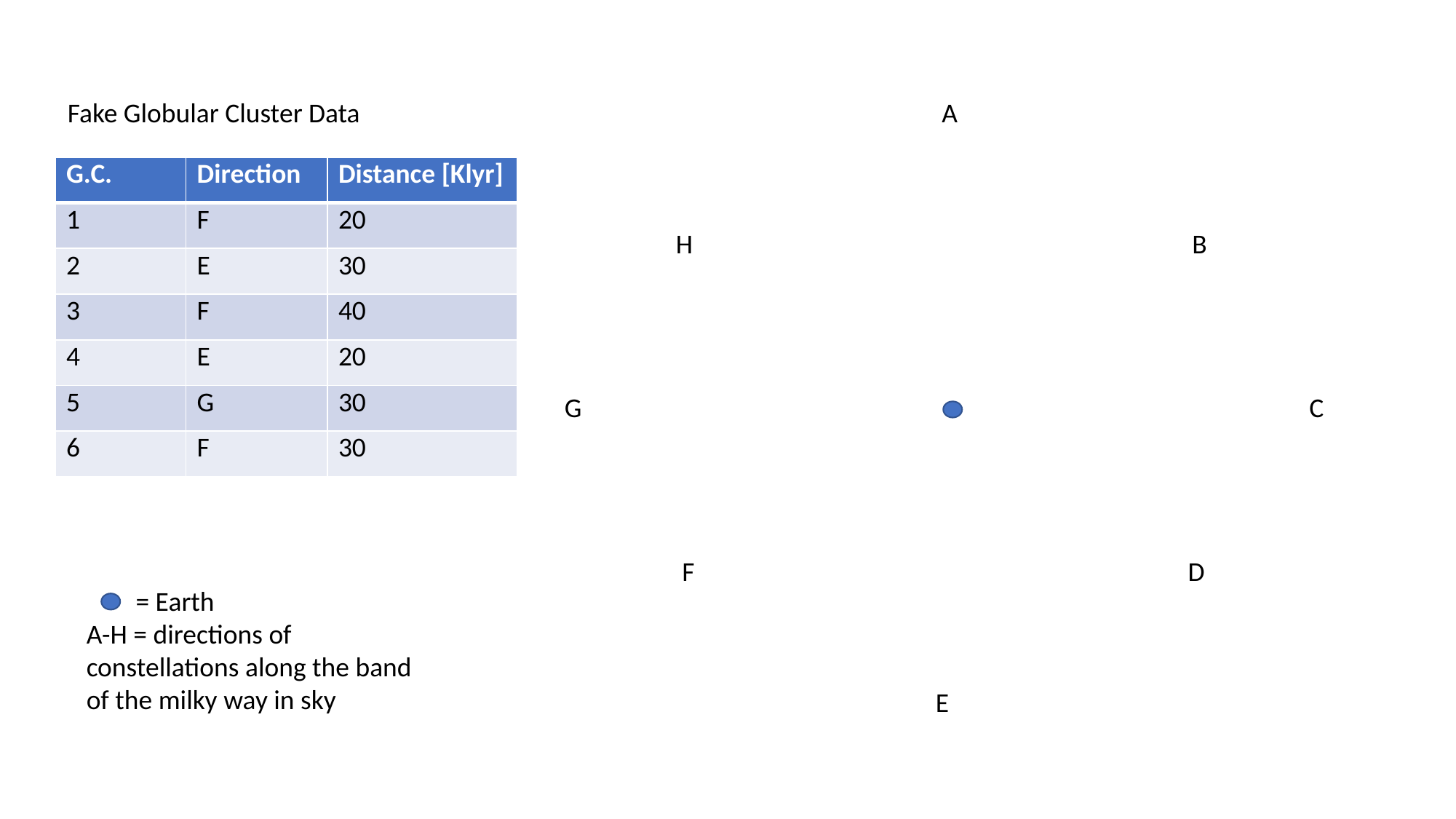

Fake Globular Cluster Data
                                                             A

                  H                                                                                 B

G                                                                                                                      C

                   F                                                                                D

                                                            E
| G.C. | Direction | Distance [Klyr] |
| --- | --- | --- |
| 1 | F | 20 |
| 2 | E | 30 |
| 3 | F | 40 |
| 4 | E | 20 |
| 5 | G | 30 |
| 6 | F | 30 |

        = Earth
A-H = directions of constellations along the band of the milky way in sky